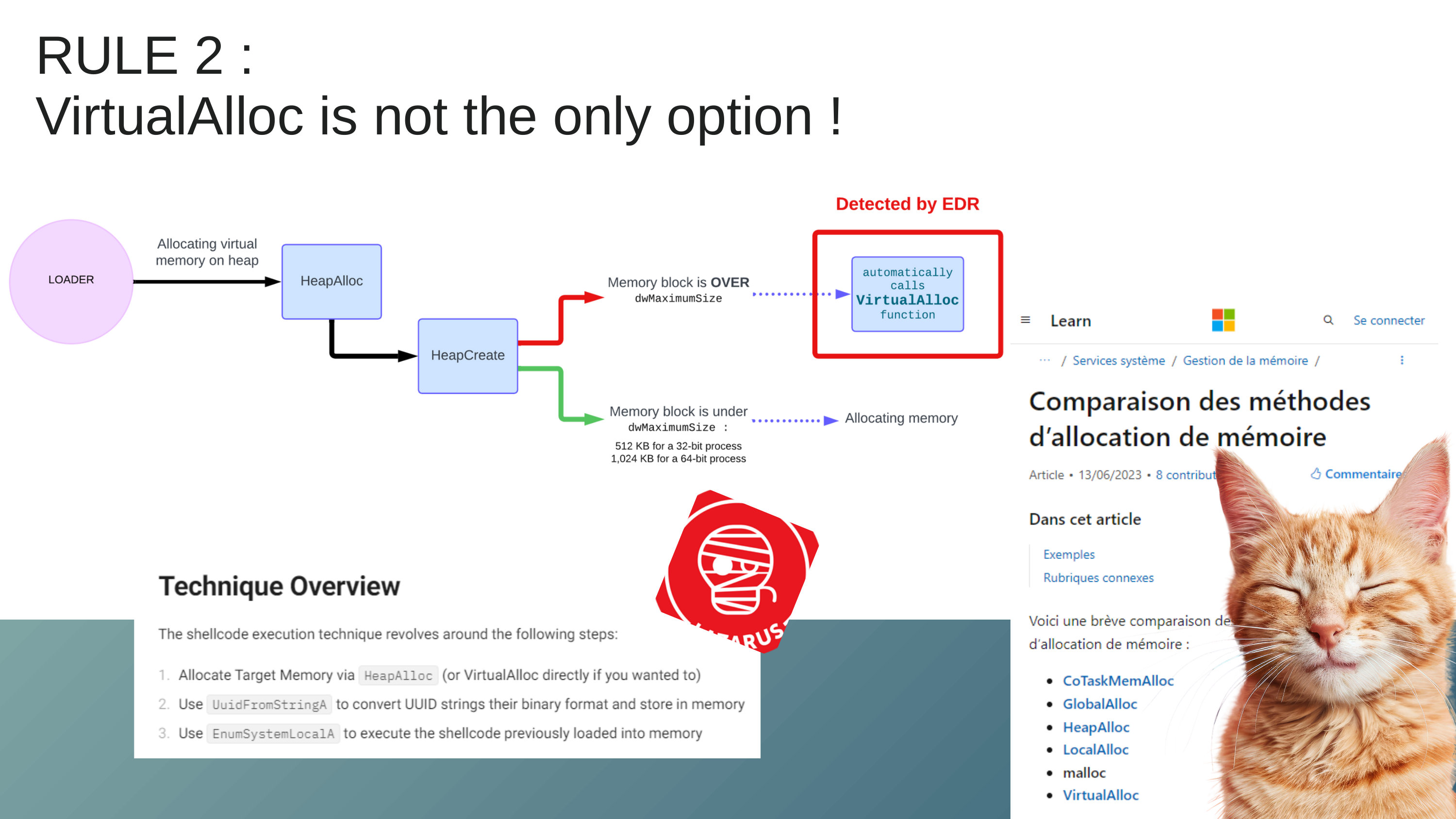

RULE 2 :
VirtualAlloc is not the only option !